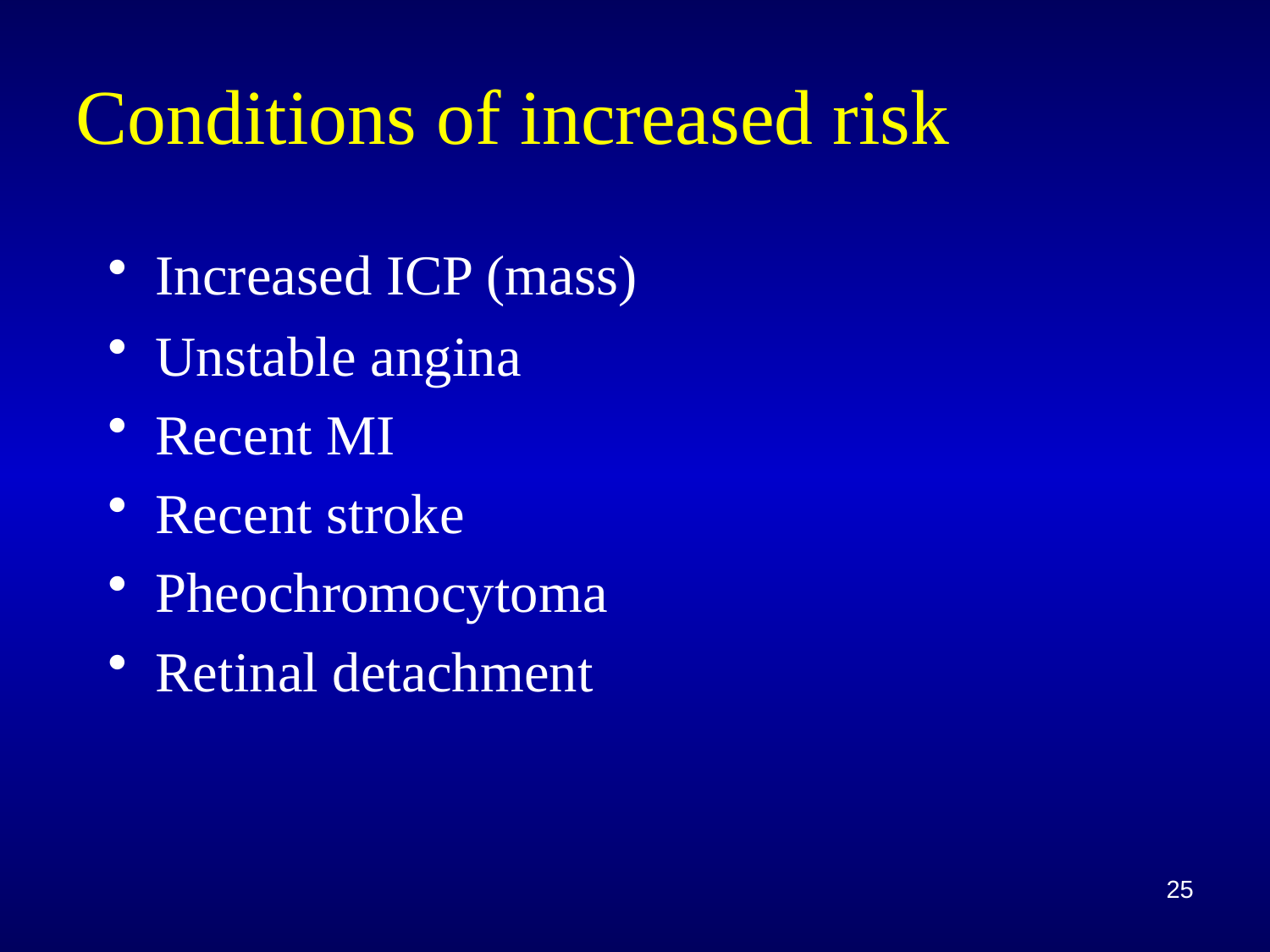

# Conditions of increased risk
Increased ICP (mass)
Unstable angina
Recent MI
Recent stroke
Pheochromocytoma
Retinal detachment

25